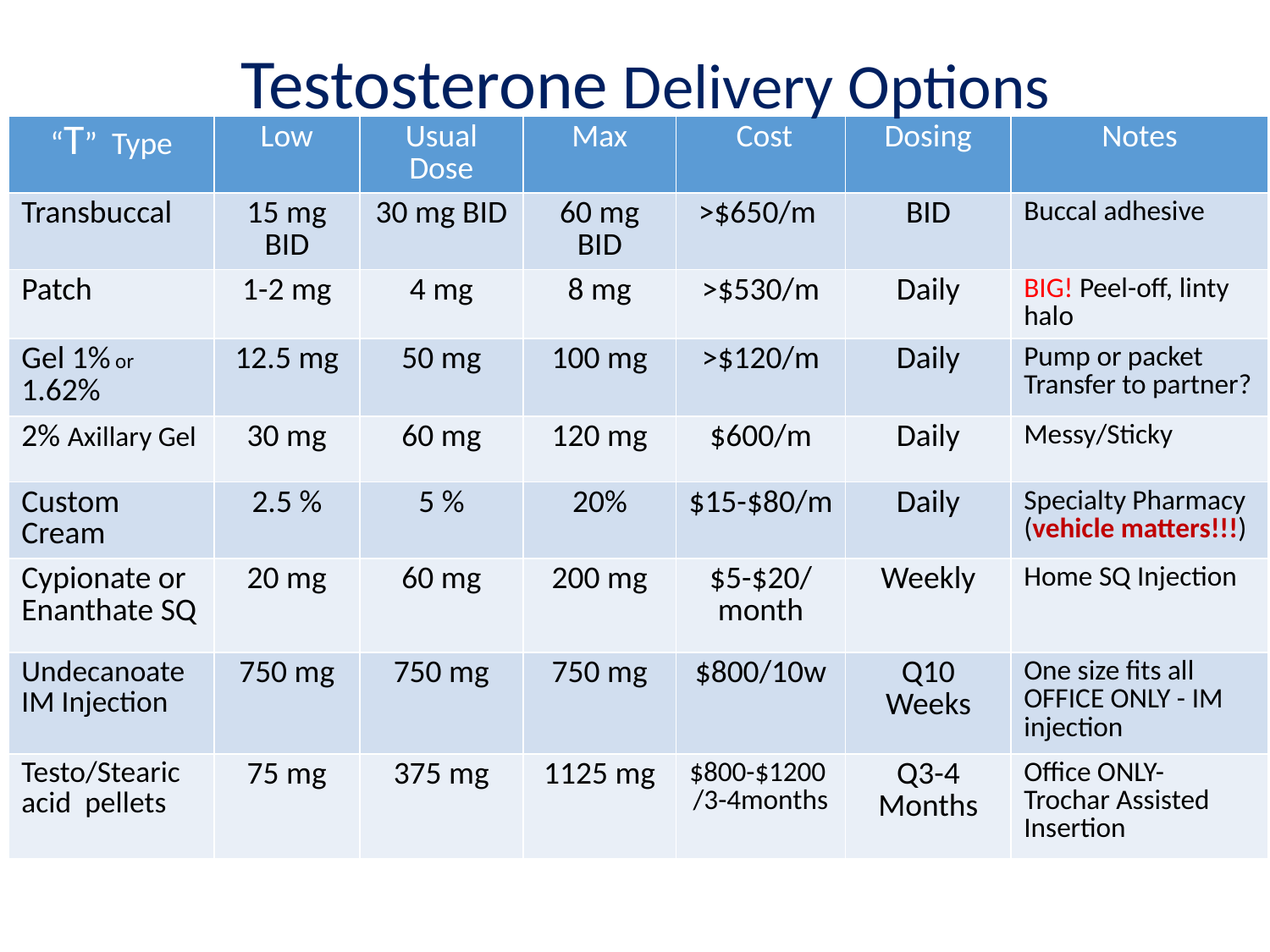

Testosterone Delivery Options
| “T” Type | Low | Usual Dose | Max | Cost | Dosing | Notes |
| --- | --- | --- | --- | --- | --- | --- |
| Transbuccal | 15 mg BID | 30 mg BID | 60 mg BID | >$650/m | BID | Buccal adhesive |
| Patch | 1-2 mg | 4 mg | 8 mg | >$530/m | Daily | BIG! Peel-off, linty halo |
| Gel 1% or 1.62% | 12.5 mg | 50 mg | 100 mg | >$120/m | Daily | Pump or packet Transfer to partner? |
| 2% Axillary Gel | 30 mg | 60 mg | 120 mg | $600/m | Daily | Messy/Sticky |
| Custom Cream | 2.5 % | 5 % | 20% | $15-$80/m | Daily | Specialty Pharmacy (vehicle matters!!!) |
| Cypionate or Enanthate SQ | 20 mg | 60 mg | 200 mg | $5-$20/ month | Weekly | Home SQ Injection |
| Undecanoate IM Injection | 750 mg | 750 mg | 750 mg | $800/10w | Q10 Weeks | One size fits all OFFICE ONLY - IM injection |
| Testo/Stearic acid pellets | 75 mg | 375 mg | 1125 mg | $800-$1200 /3-4months | Q3-4 Months | Office ONLY- Trochar Assisted Insertion |